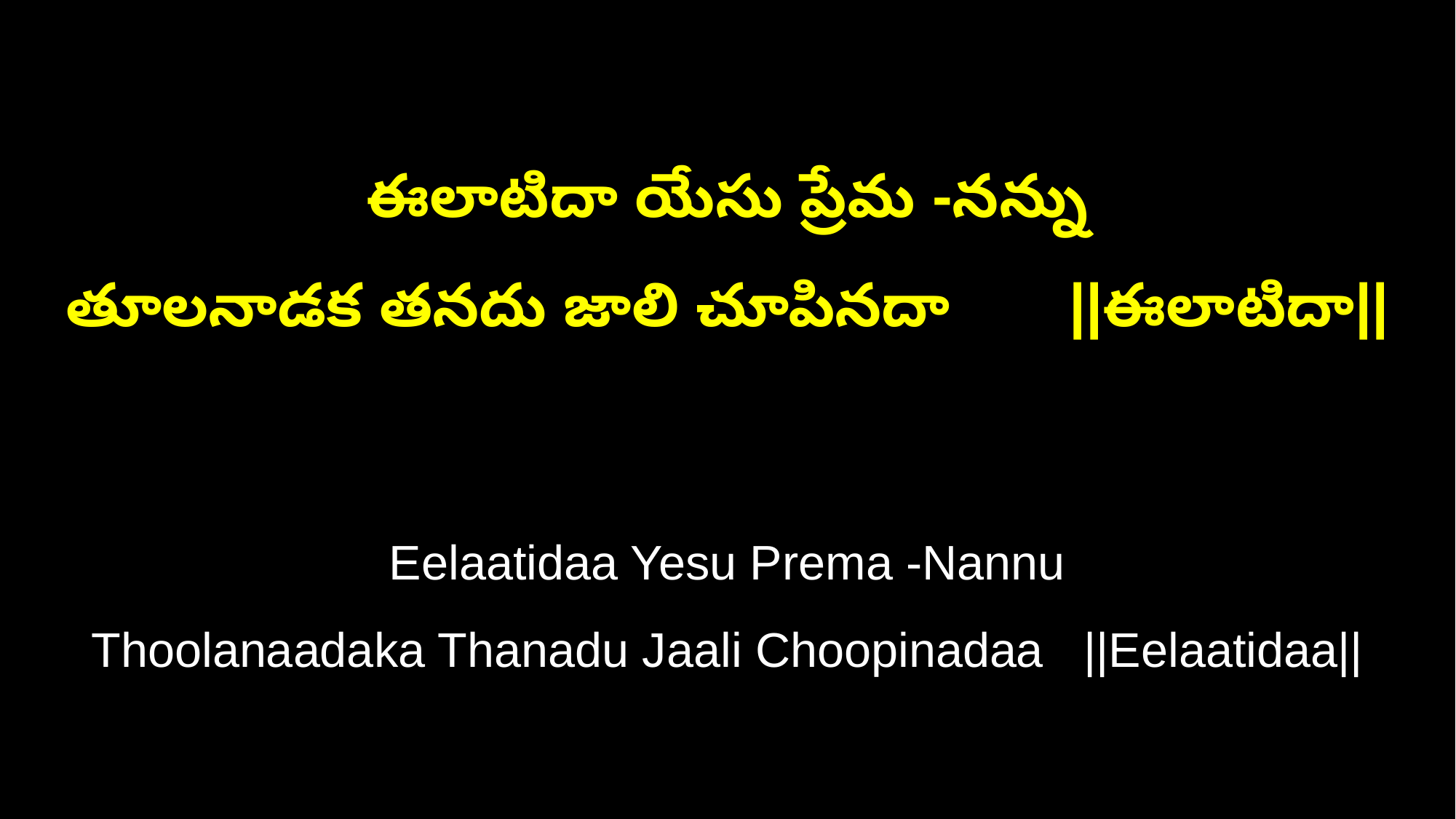

ఈలాటిదా యేసు ప్రేమ -నన్ను
తూలనాడక తనదు జాలి చూపినదా       ||ఈలాటిదా||
Eelaatidaa Yesu Prema -Nannu
Thoolanaadaka Thanadu Jaali Choopinadaa   ||Eelaatidaa||